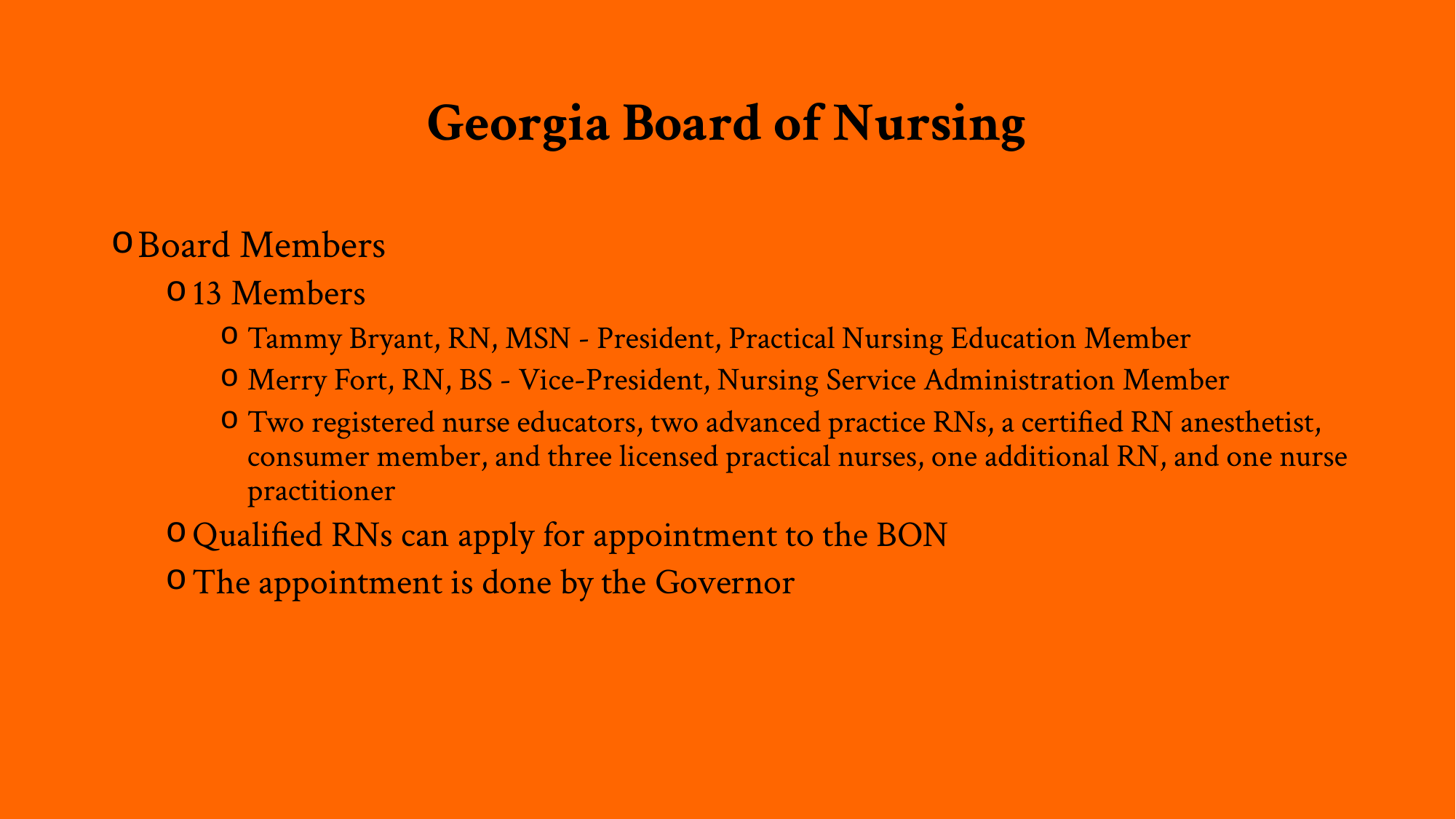

# Georgia Board of Nursing
Board Members
13 Members
Tammy Bryant, RN, MSN - President, Practical Nursing Education Member
Merry Fort, RN, BS - Vice-President, Nursing Service Administration Member
Two registered nurse educators, two advanced practice RNs, a certified RN anesthetist, consumer member, and three licensed practical nurses, one additional RN, and one nurse practitioner
Qualified RNs can apply for appointment to the BON
The appointment is done by the Governor